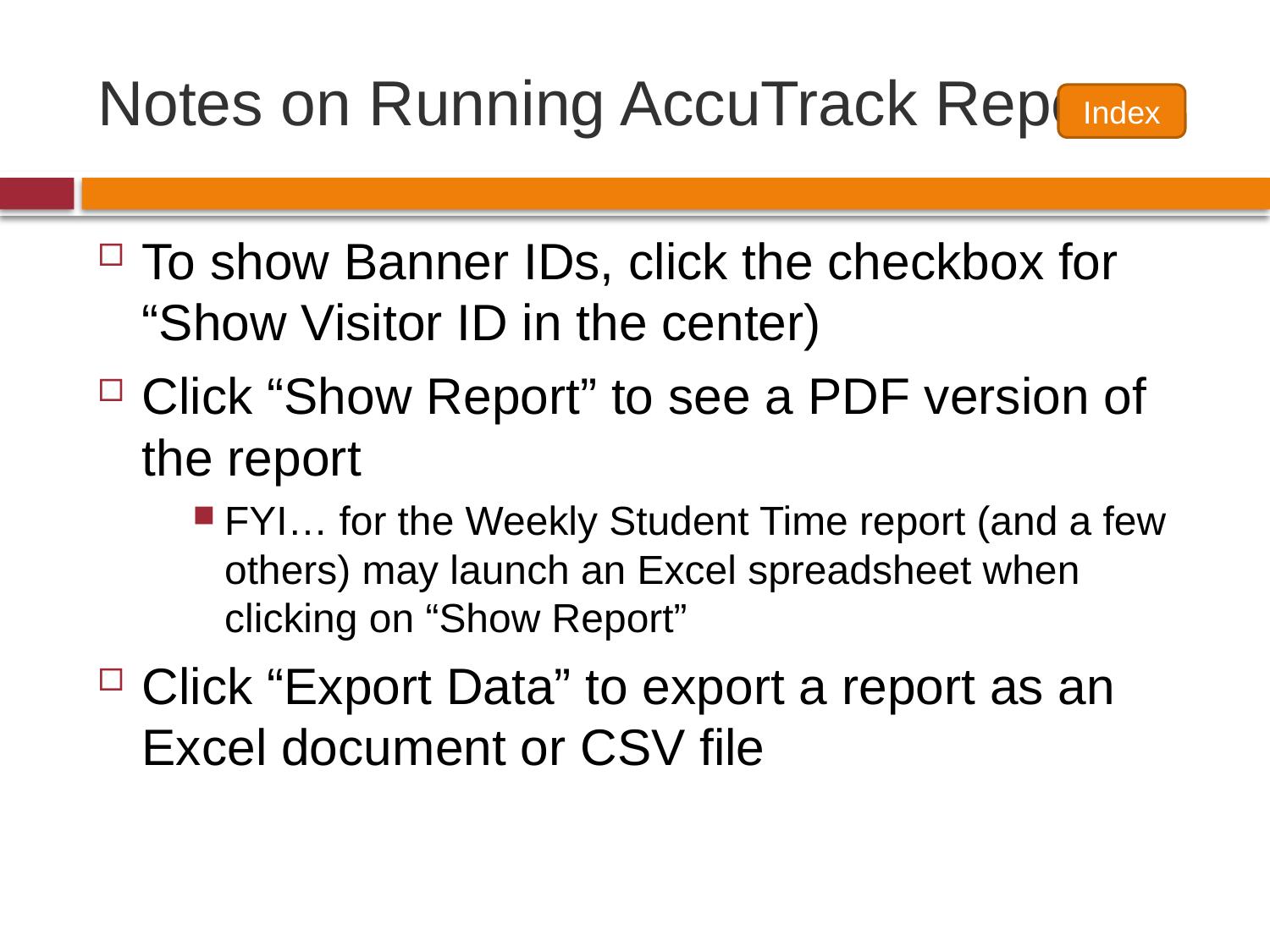

# Notes on Running AccuTrack Reports
Index
To show Banner IDs, click the checkbox for “Show Visitor ID in the center)
Click “Show Report” to see a PDF version of the report
FYI… for the Weekly Student Time report (and a few others) may launch an Excel spreadsheet when clicking on “Show Report”
Click “Export Data” to export a report as an Excel document or CSV file